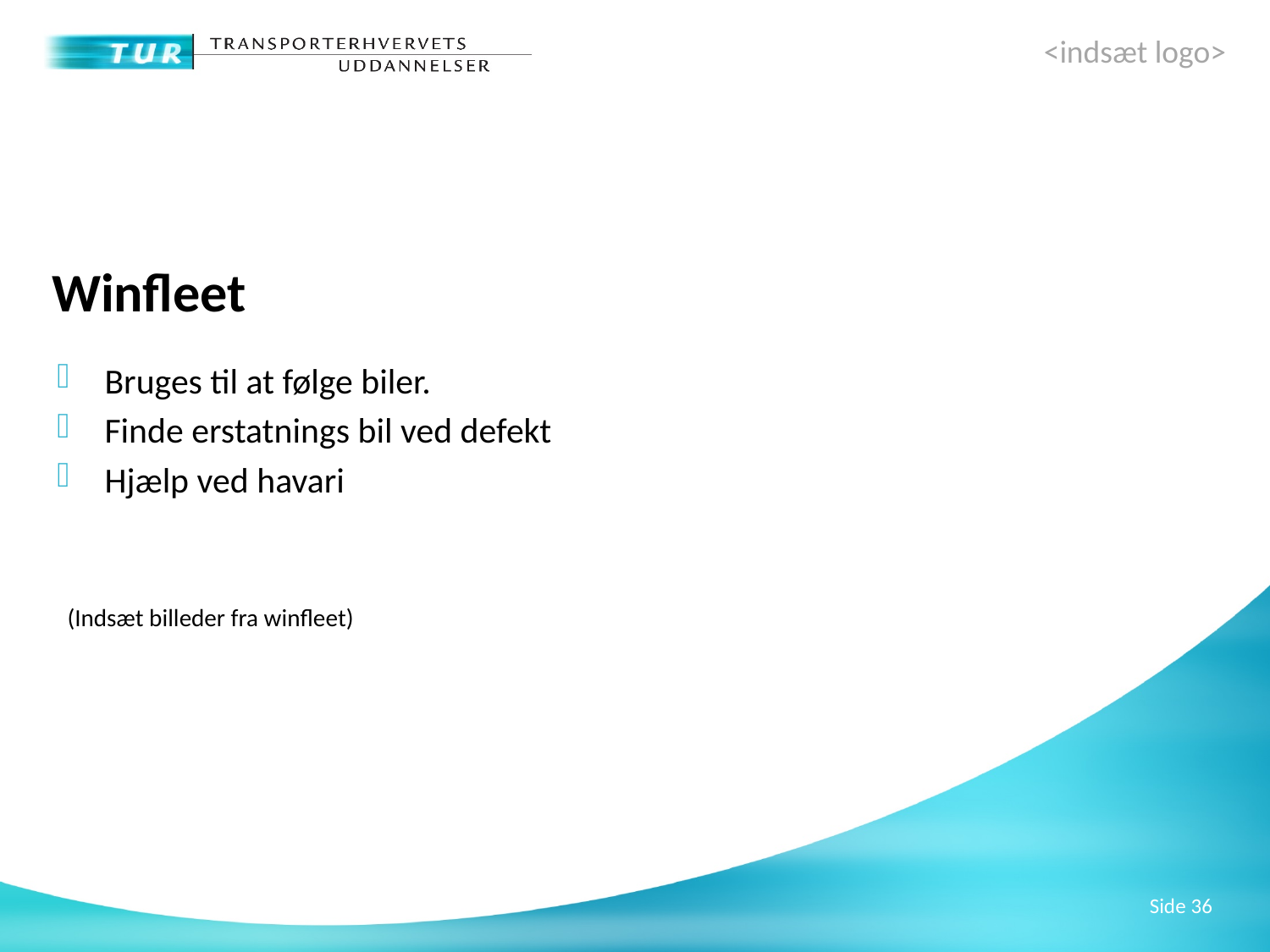

Winfleet
Bruges til at følge biler.
Finde erstatnings bil ved defekt
Hjælp ved havari

(Indsæt billeder fra winfleet)